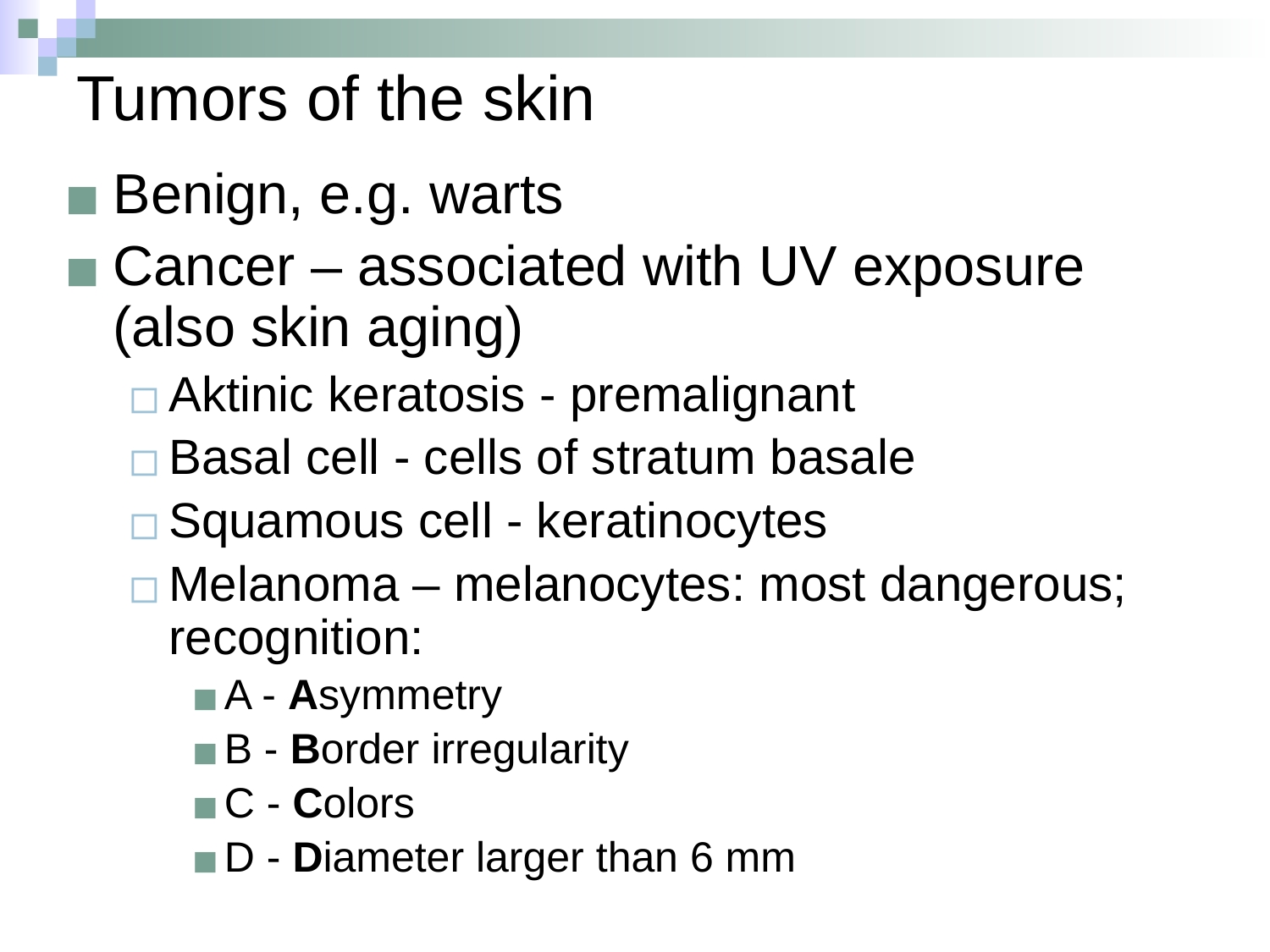

# Tumors of the skin
Benign, e.g. warts
Cancer – associated with UV exposure (also skin aging)
Aktinic keratosis - premalignant
Basal cell - cells of stratum basale
Squamous cell - keratinocytes
Melanoma – melanocytes: most dangerous; recognition:
A - Asymmetry
B - Border irregularity
C - Colors
D - Diameter larger than 6 mm